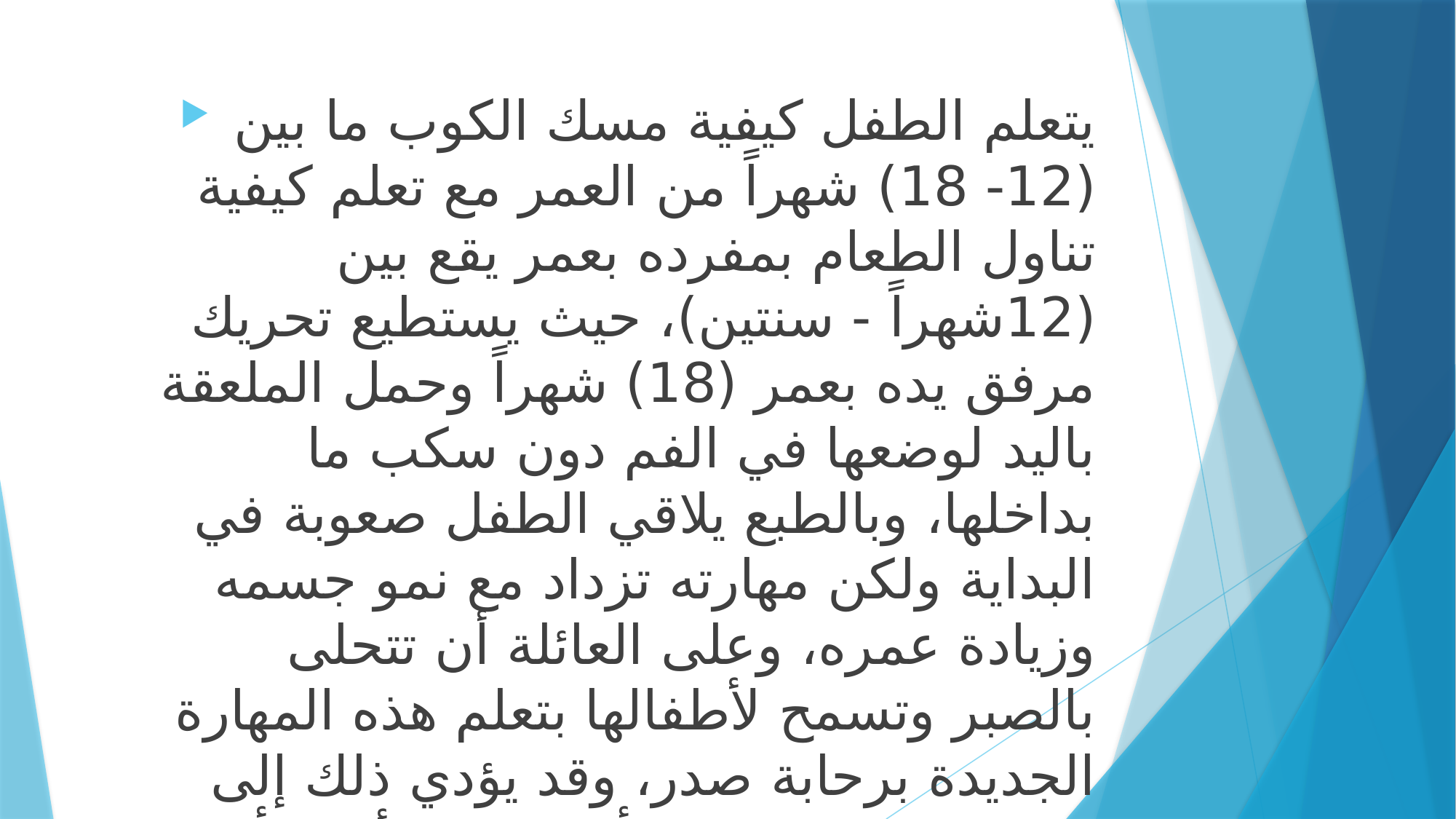

يتعلم الطفل كيفية مسك الكوب ما بين (12- 18) شهراً من العمر مع تعلم كيفية تناول الطعام بمفرده بعمر يقع بين (12شهراً - سنتين)، حيث يستطيع تحريك مرفق يده بعمر (18) شهراً وحمل الملعقة باليد لوضعها في الفم دون سكب ما بداخلها، وبالطبع يلاقي الطفل صعوبة في البداية ولكن مهارته تزداد مع نمو جسمه وزيادة عمره، وعلى العائلة أن تتحلى بالصبر وتسمح لأطفالها بتعلم هذه المهارة الجديدة برحابة صدر، وقد يؤدي ذلك إلى إتلاف لفرش المائدة أو اتساخ الأرض أو اتساخ ملابس الطفل ولكن مع مرور الوقت سوف يتدرب الطفل على ذلك.